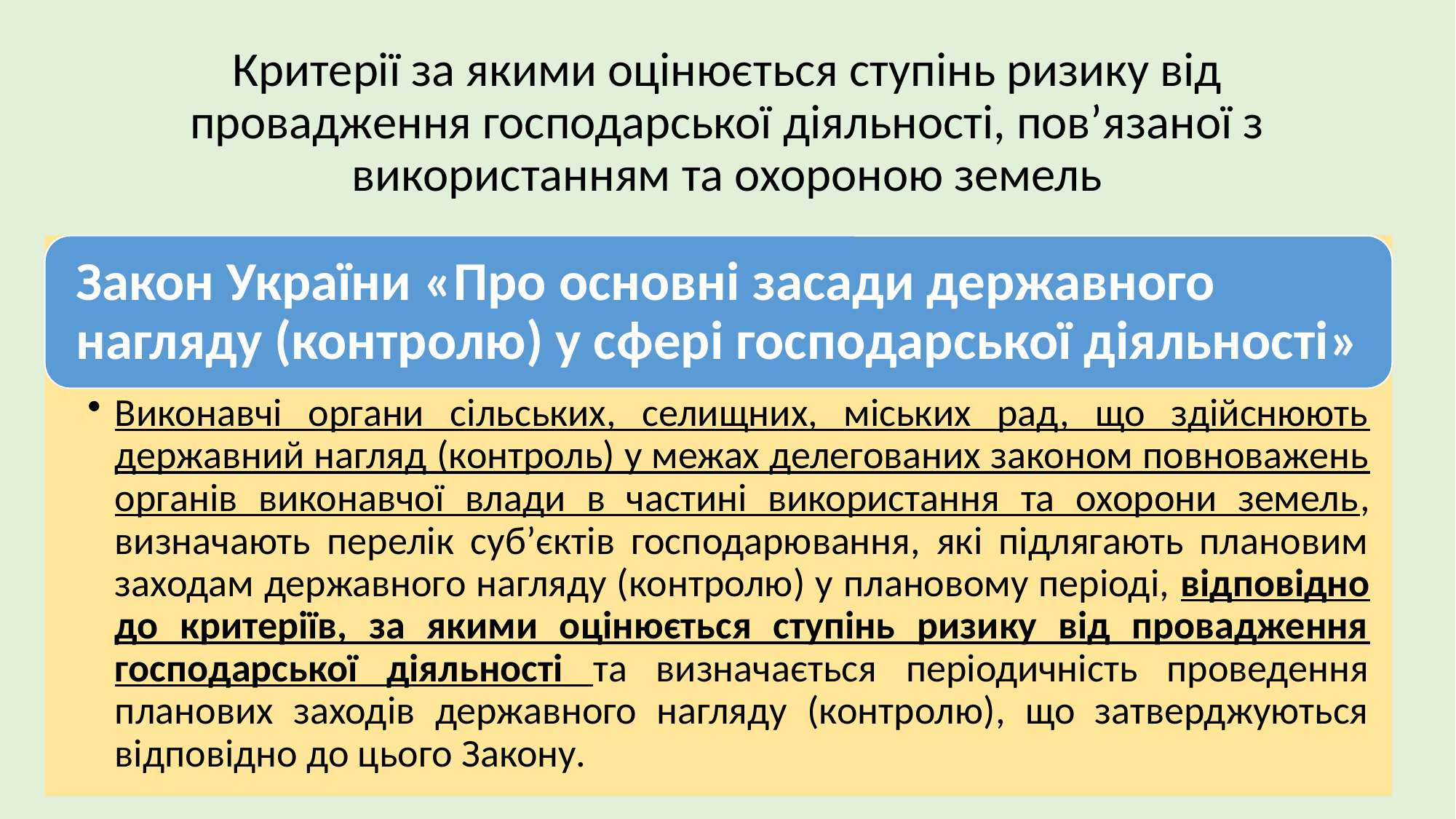

# Критерії за якими оцінюється ступінь ризику від провадження господарської діяльності, пов’язаної з використанням та охороною земель
Закон України «Про основні засади державного нагляду (контролю) у сфері господарської діяльності»
Виконавчі органи сільських, селищних, міських рад, що здійснюють державний нагляд (контроль) у межах делегованих законом повноважень органів виконавчої влади в частині використання та охорони земель, визначають перелік суб’єктів господарювання, які підлягають плановим заходам державного нагляду (контролю) у плановому періоді, відповідно до критеріїв, за якими оцінюється ступінь ризику від провадження господарської діяльності та визначається періодичність проведення планових заходів державного нагляду (контролю), що затверджуються відповідно до цього Закону.